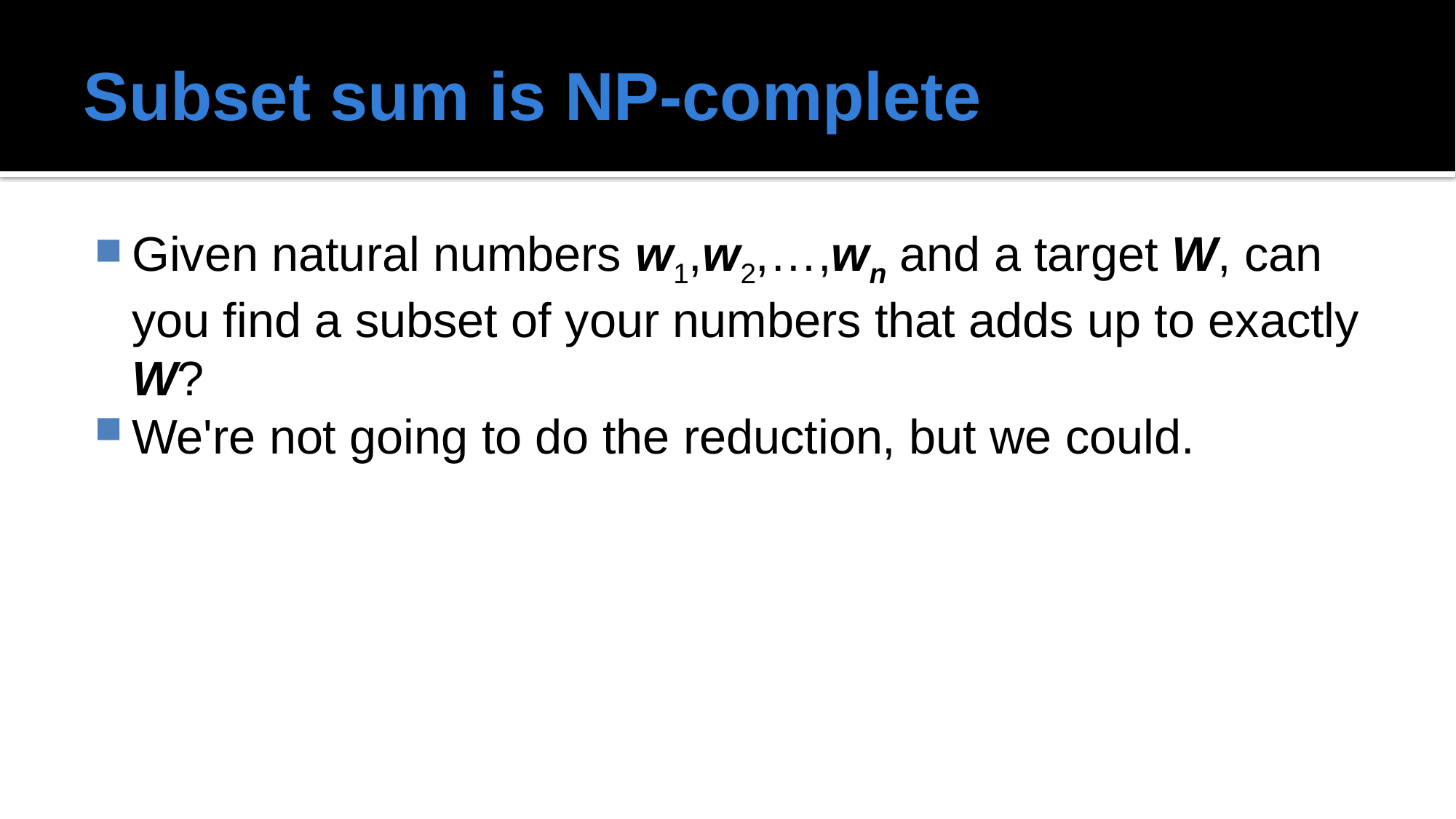

# Subset sum is NP-complete
Given natural numbers w1,w2,…,wn and a target W, can you find a subset of your numbers that adds up to exactly W?
We're not going to do the reduction, but we could.